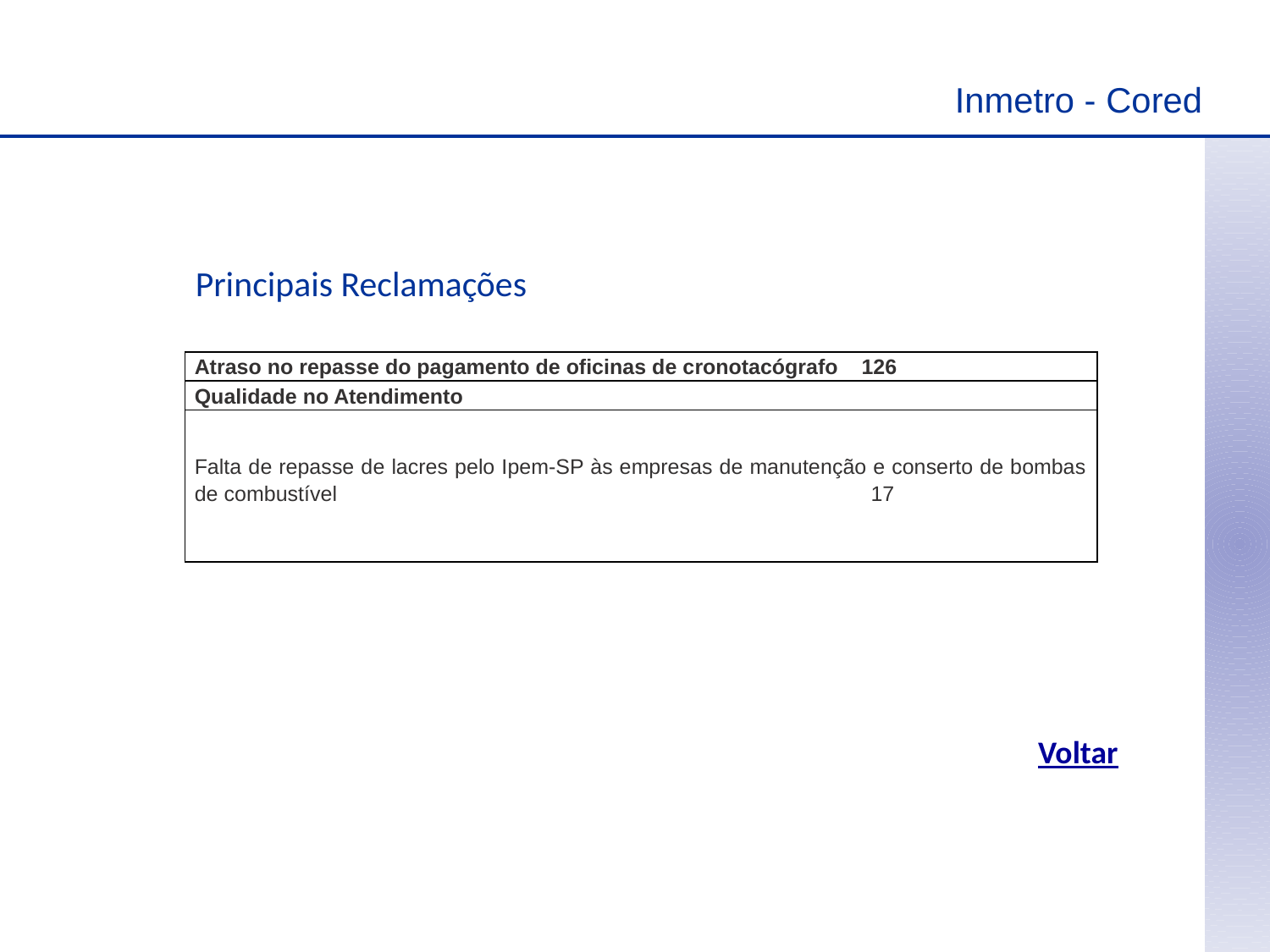

Inmetro - Cored

Principais Reclamações
| Atraso no repasse do pagamento de oficinas de cronotacógrafo 126 |
| --- |
| Qualidade no Atendimento |
| Falta de repasse de lacres pelo Ipem-SP às empresas de manutenção e conserto de bombas de combustível 17 |

Voltar
Voltar
14